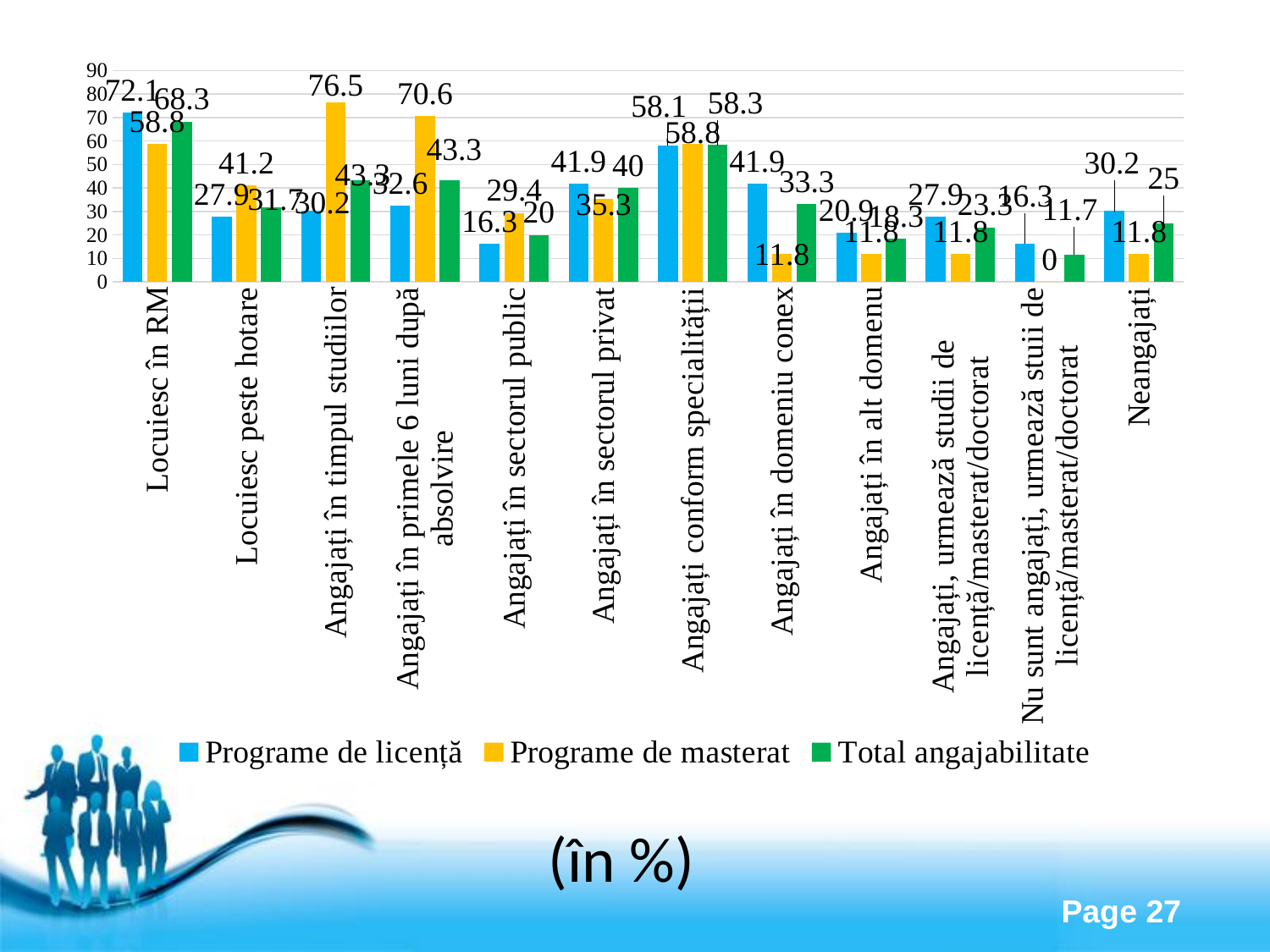

### Chart

| Category | Programe de licență | Programe de masterat | Total angajabilitate |
|---|---|---|---|
| Locuiesc în RM | 72.1 | 58.8 | 68.3 |
| Locuiesc peste hotare | 27.9 | 41.2 | 31.7 |
| Angajați în timpul studiilor | 30.2 | 76.5 | 43.3 |
| Angajați în primele 6 luni după absolvire | 32.6 | 70.6 | 43.3 |
| Angajați în sectorul public | 16.3 | 29.4 | 20.0 |
| Angajați în sectorul privat | 41.9 | 35.3 | 40.0 |
| Angajați conform specialității | 58.1 | 58.8 | 58.3 |
| Angajați în domeniu conex | 41.9 | 11.8 | 33.3 |
| Angajați în alt domenu | 20.9 | 11.8 | 18.3 |
| Angajați, urmează studii de licență/masterat/doctorat | 27.9 | 11.8 | 23.3 |
| Nu sunt angajați, urmează stuii de licență/masterat/doctorat | 16.3 | 0.0 | 11.7 |
| Neangajați | 30.2 | 11.8 | 25.0 |
(în %)